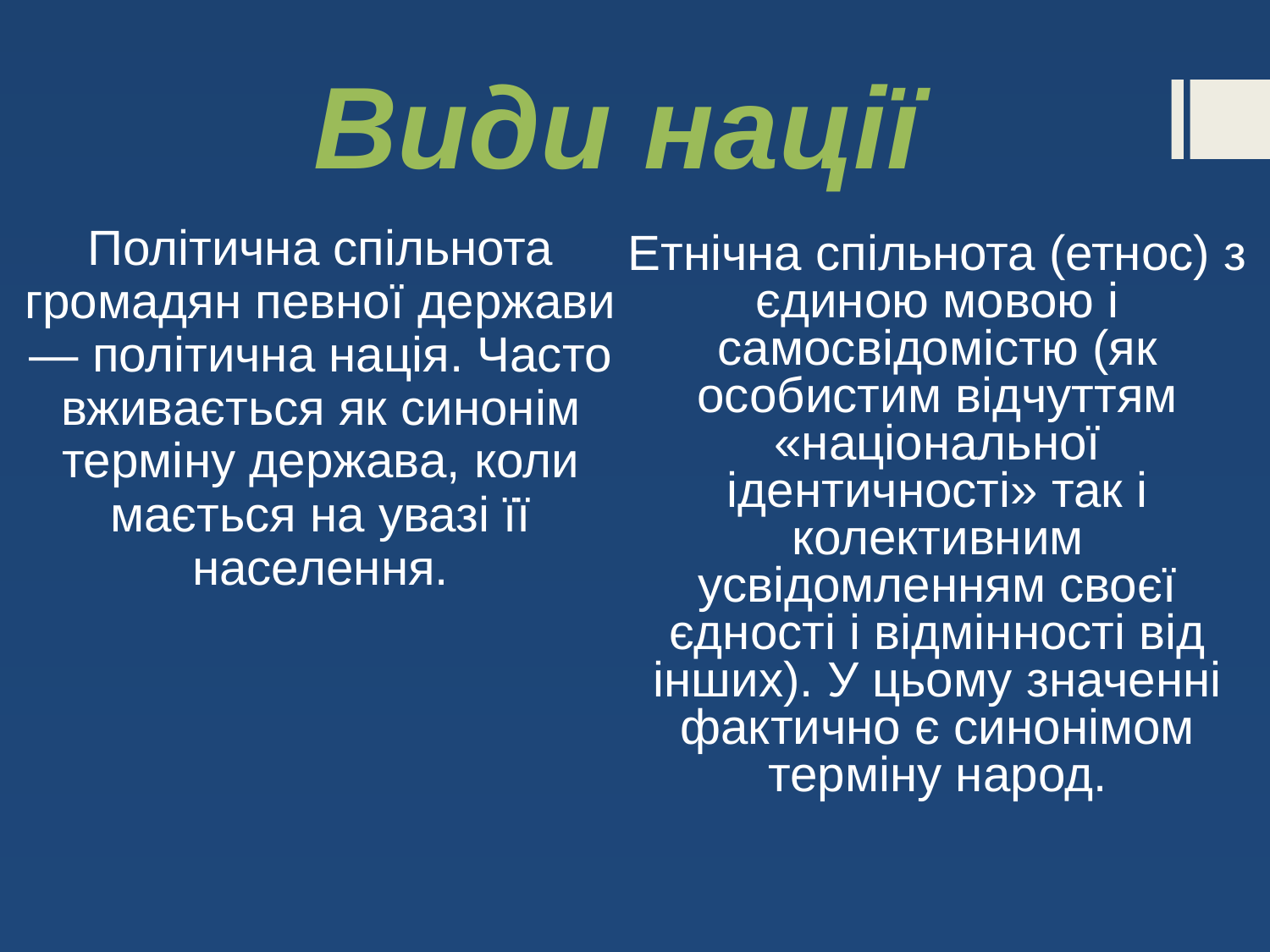

Види нації
Політична спільнота громадян певної держави — політична нація. Часто вживається як синонім терміну держава, коли мається на увазі її населення.
Етнічна спільнота (етнос) з єдиною мовою і самосвідомістю (як особистим відчуттям «національної ідентичності» так і колективним усвідомленням своєї єдності і відмінності від інших). У цьому значенні фактично є синонімом терміну народ.